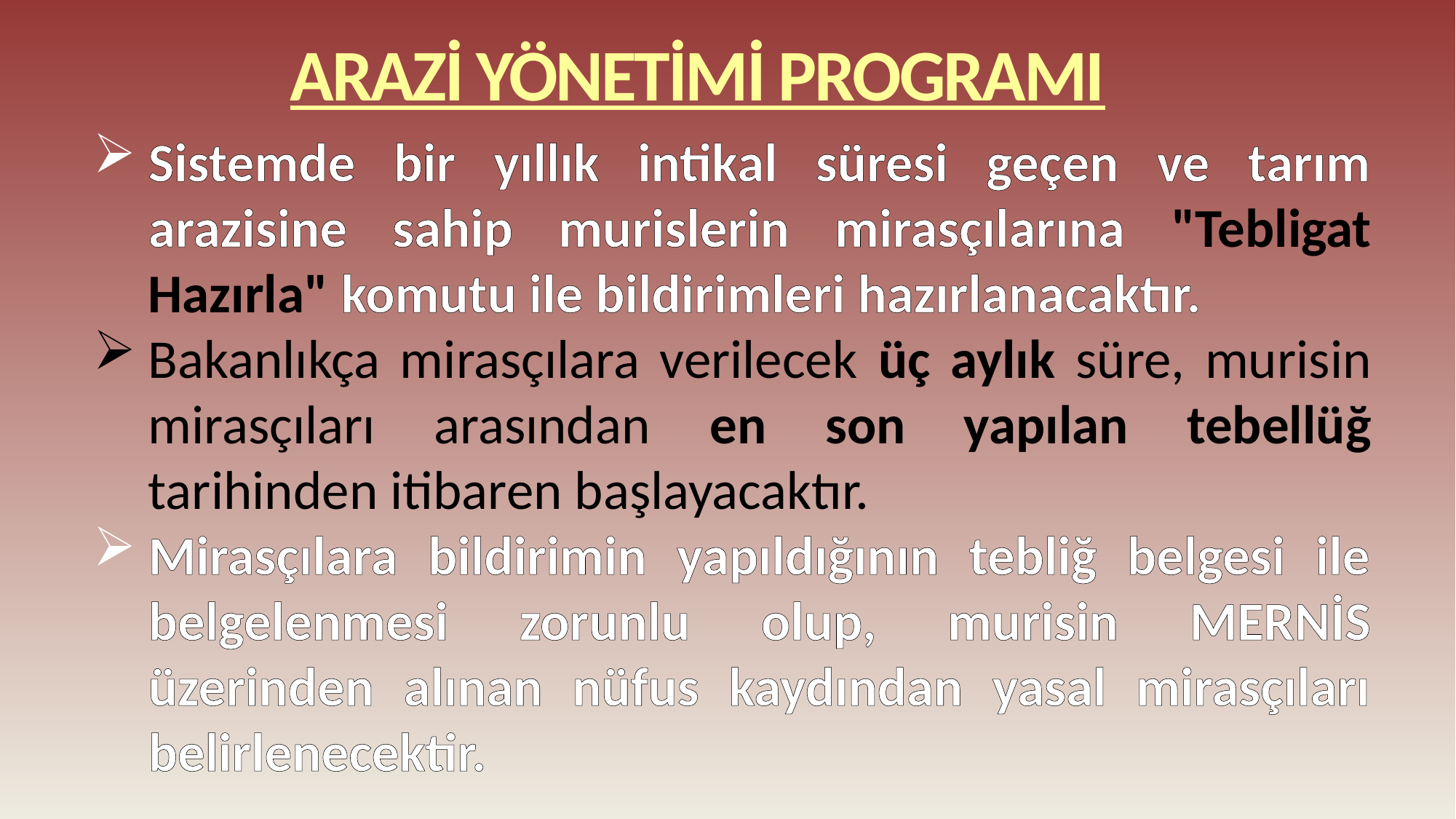

ARAZİ YÖNETİMİ PROGRAMI
#
Sistemde bir yıllık intikal süresi geçen ve tarım arazisine sahip murislerin mirasçılarına "Tebligat Hazırla" komutu ile bildirimleri hazırlanacaktır.
Bakanlıkça mirasçılara verilecek üç aylık süre, murisin mirasçıları arasından en son yapılan tebellüğ tarihinden itibaren başlayacaktır.
Mirasçılara bildirimin yapıldığının tebliğ belgesi ile belgelenmesi zorunlu olup, murisin MERNİS üzerinden alınan nüfus kaydından yasal mirasçıları belirlenecektir.